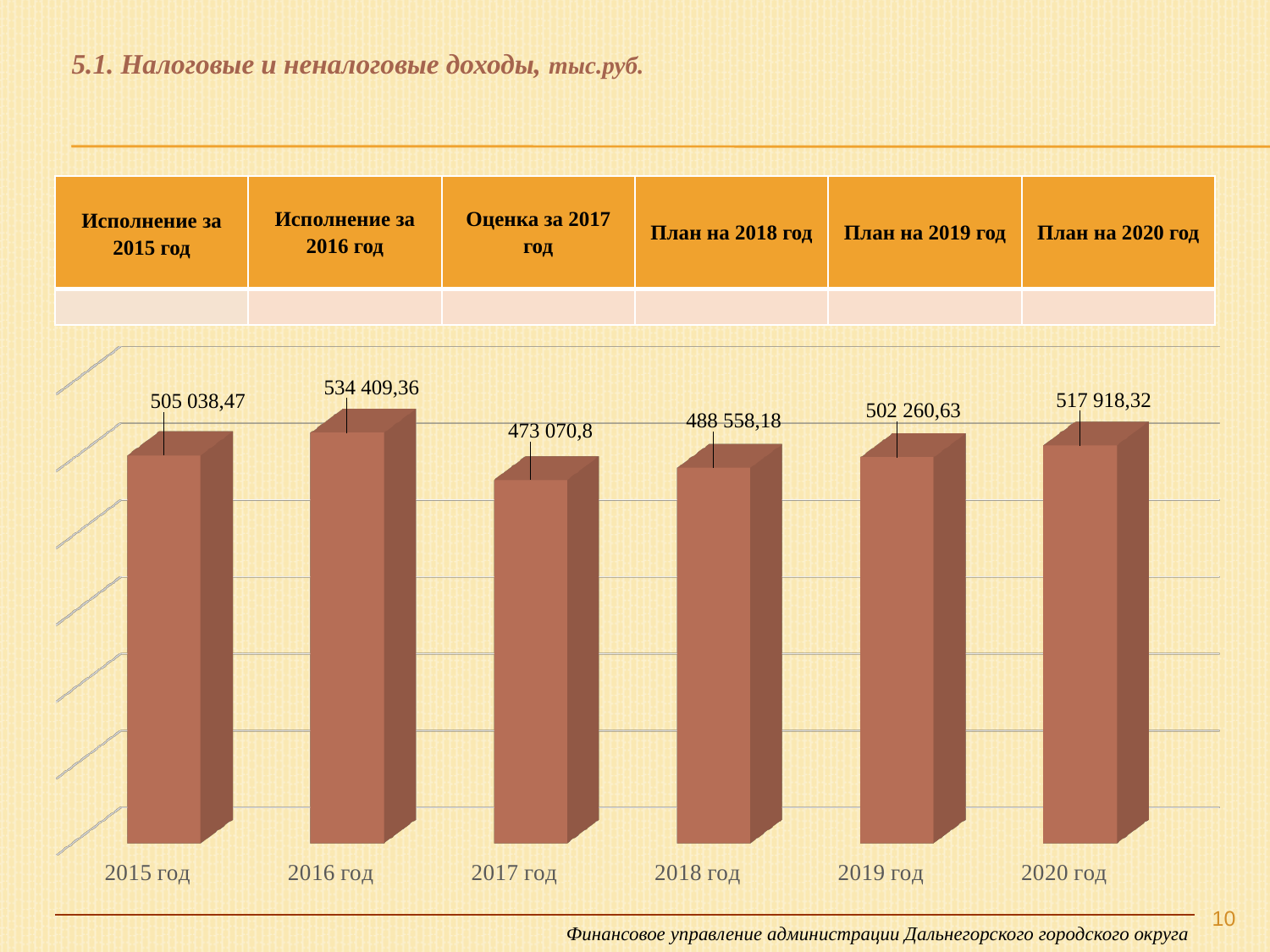

5.1. Налоговые и неналоговые доходы, тыс.руб.
| Исполнение за 2015 год | Исполнение за 2016 год | Оценка за 2017 год | План на 2018 год | План на 2019 год | План на 2020 год |
| --- | --- | --- | --- | --- | --- |
|  |  |  |  |  |  |

[unsupported chart]

10